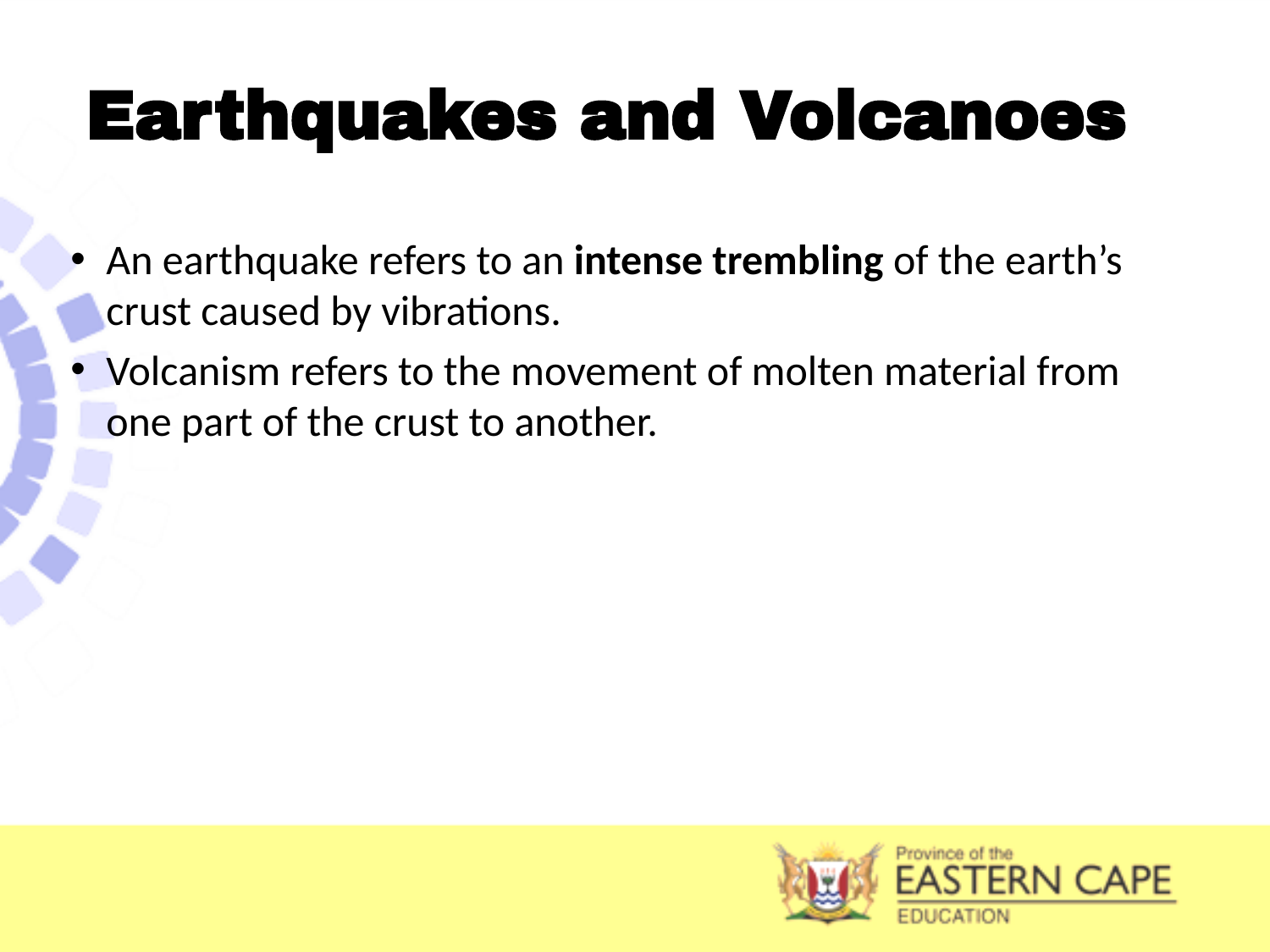

# Earthquakes and Volcanoes

An earthquake refers to an intense trembling of the earth’s crust caused by vibrations.
Volcanism refers to the movement of molten material from one part of the crust to another.